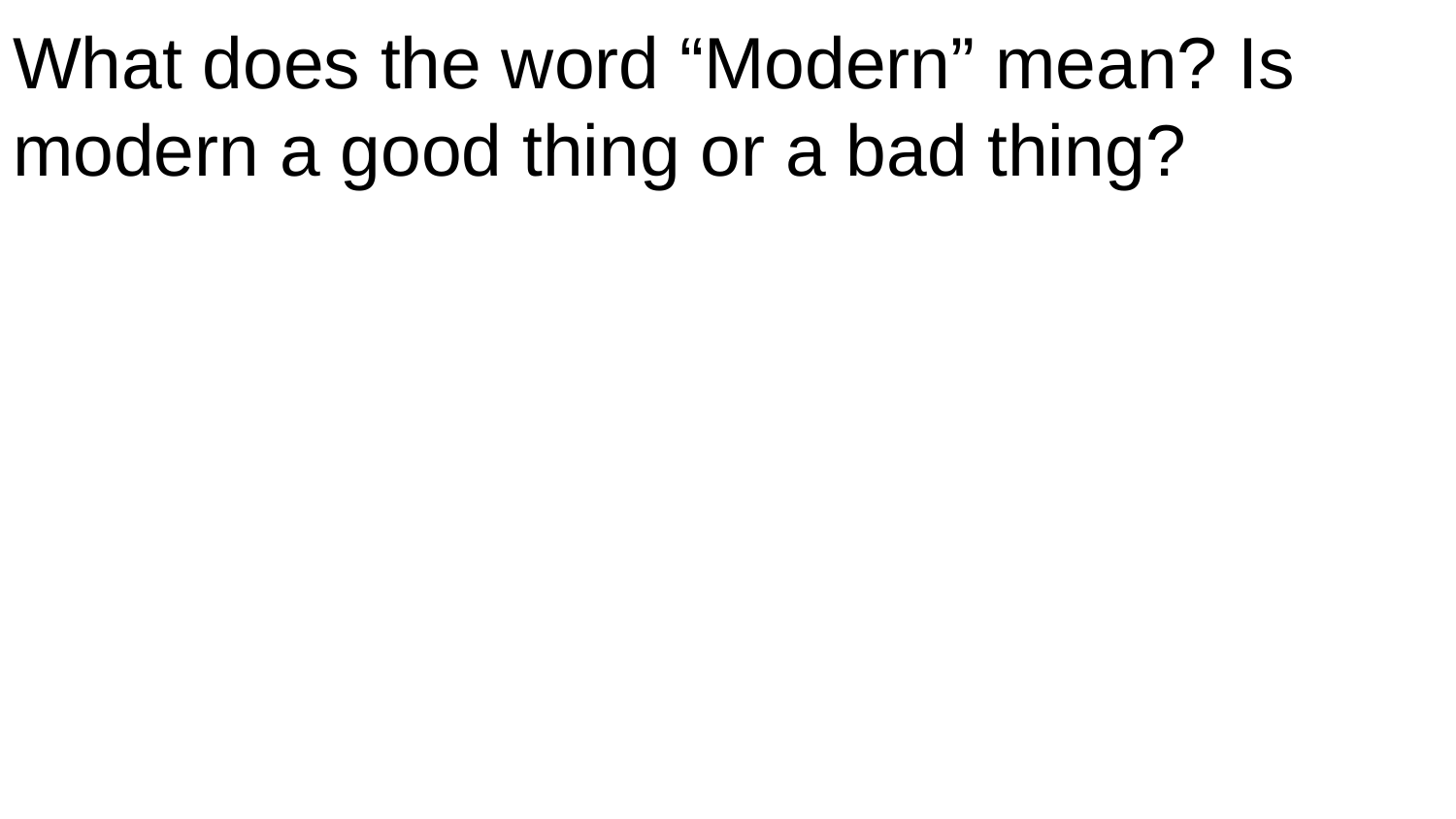

What does the word “Modern” mean? Is modern a good thing or a bad thing?